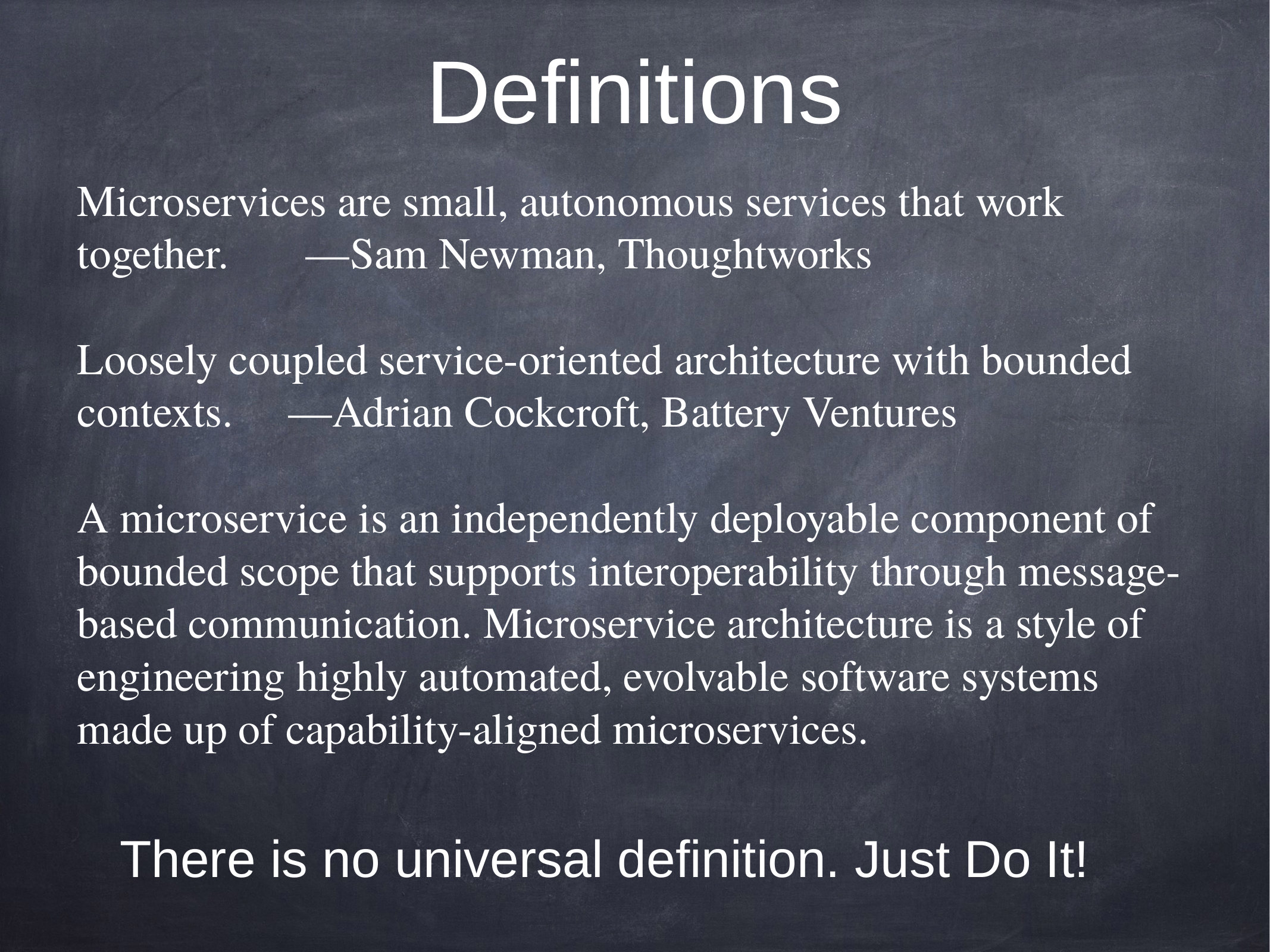

# Definitions
Microservices are small, autonomous services that work together.       —Sam Newman, Thoughtworks

Loosely coupled service-oriented architecture with bounded contexts.     —Adrian Cockcroft, Battery Ventures

A microservice is an independently deployable component of bounded scope that supports interoperability through message-based communication. Microservice architecture is a style of engineering highly automated, evolvable software systems made up of capability-aligned microservices.
There is no universal definition. Just Do It!